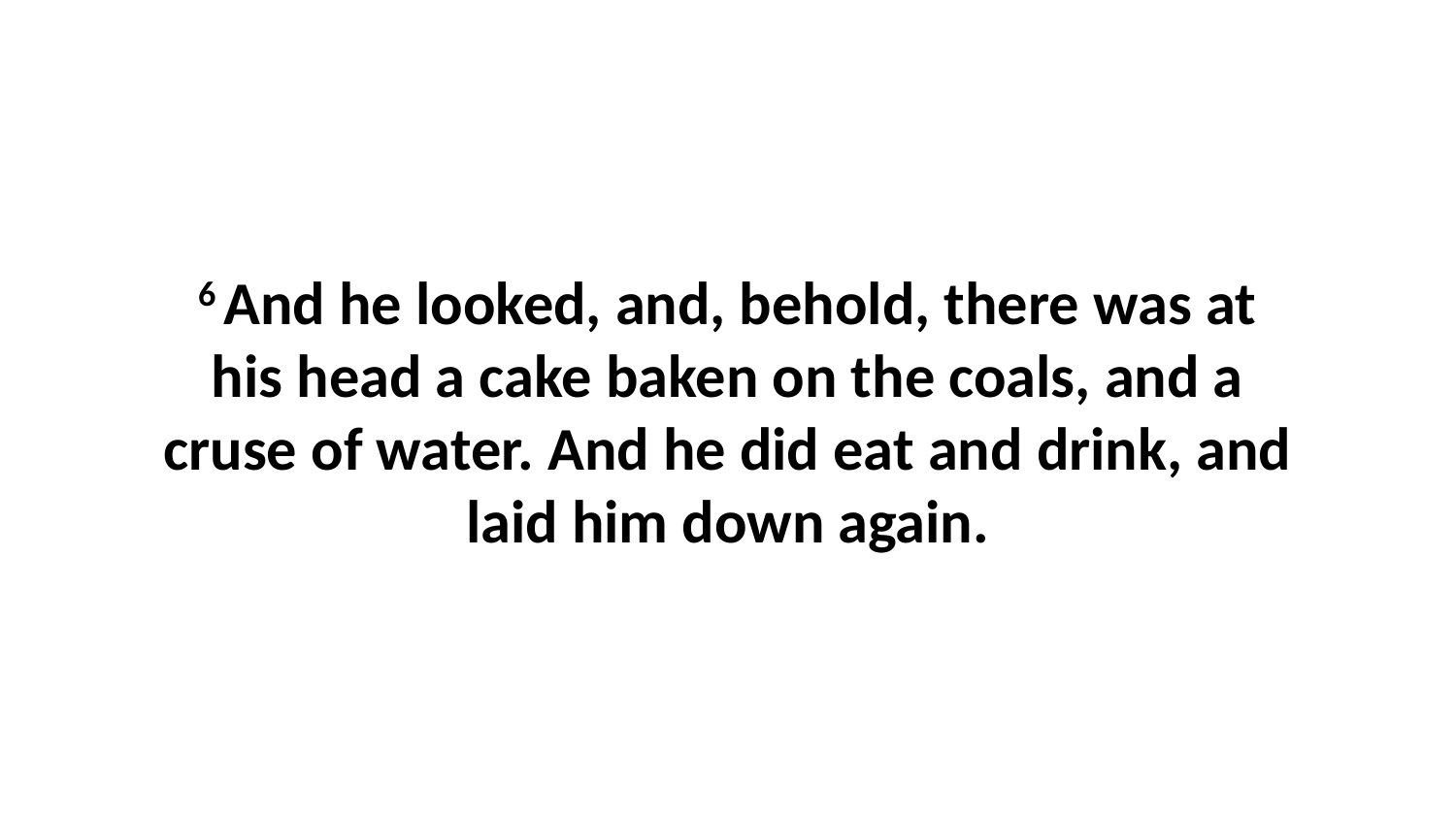

6 And he looked, and, behold, there was at his head a cake baken on the coals, and a cruse of water. And he did eat and drink, and laid him down again.